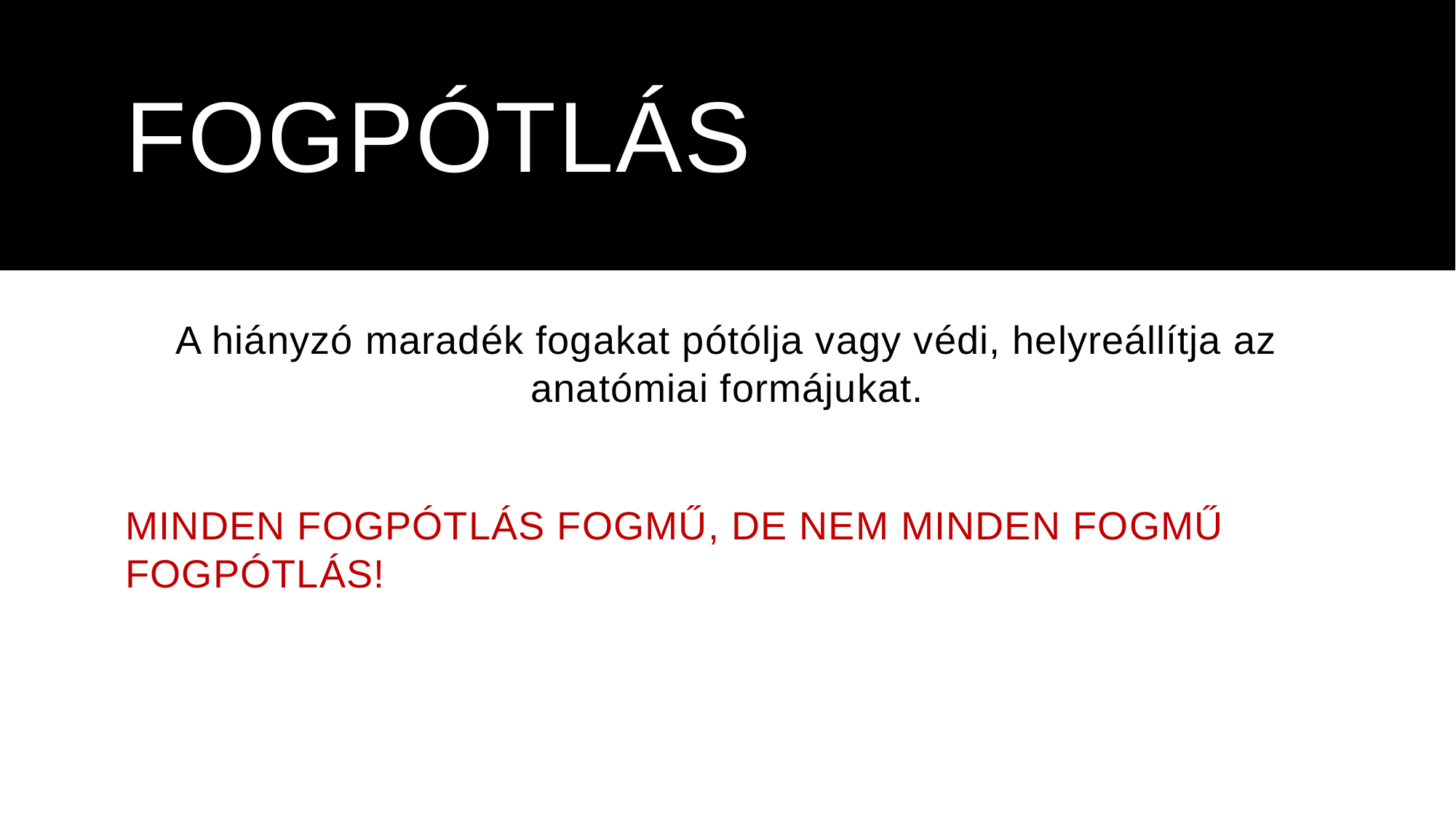

# Fogpótlás
A hiányzó maradék fogakat pótólja vagy védi, helyreállítja az anatómiai formájukat.

MINDEN FOGPÓTLÁS FOGMŰ, DE NEM MINDEN FOGMŰ FOGPÓTLÁS!